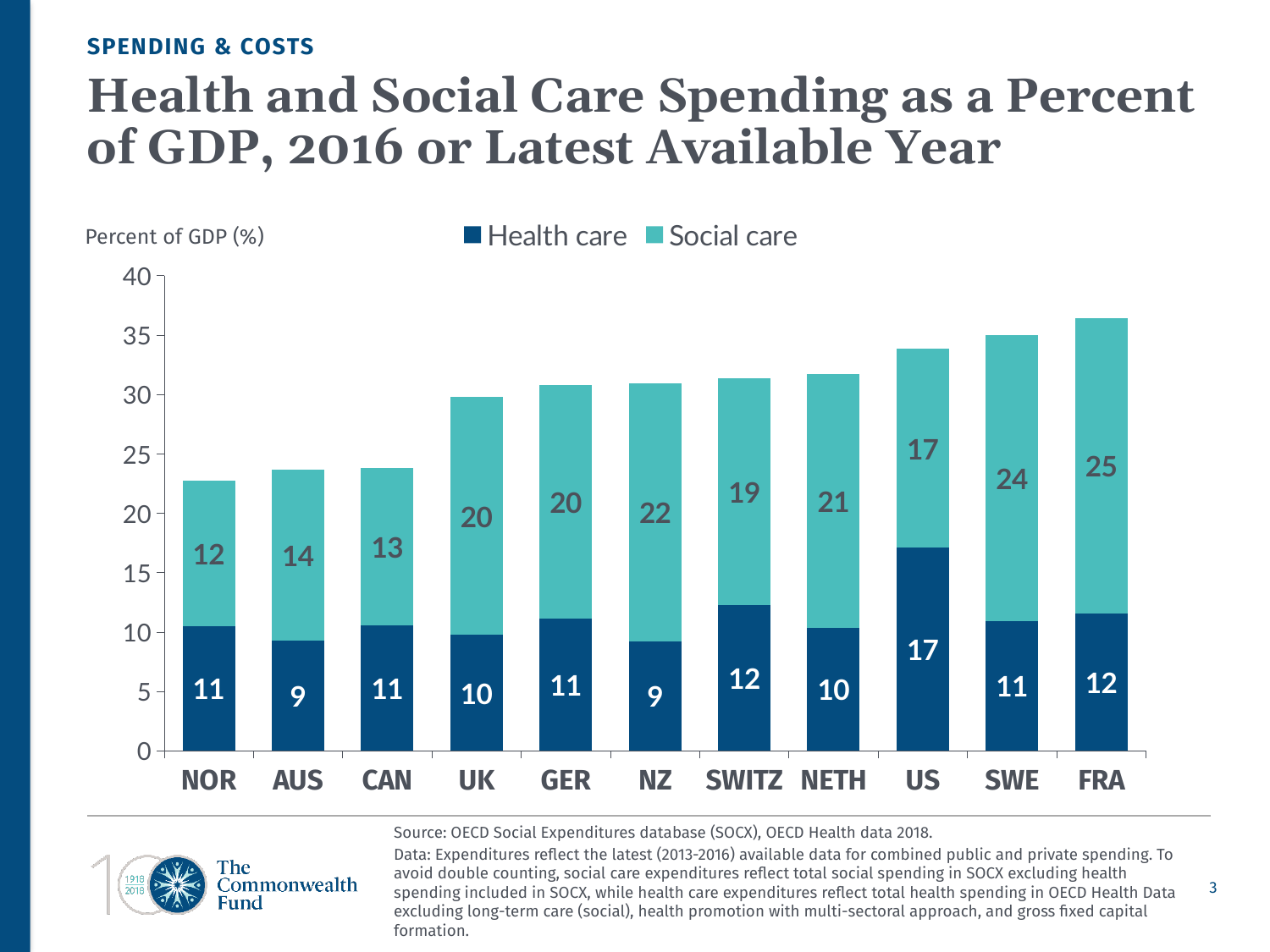

SPENDING & COSTS
# Health and Social Care Spending as a Percent of GDP, 2016 or Latest Available Year

### Chart

| Category | Health care | Social care |
|---|---|---|
| NOR | 10.501 | 12.217000000000002 |
| AUS | 9.252 | 14.444999999999999 |
| CAN | 10.535 | 13.247 |
| UK | 9.762 | 20.0 |
| GER | 11.139 | 19.64 |
| NZ | 9.222 | 21.72 |
| SWITZ | 12.248 | 19.134 |
| NETH | 10.359 | 21.331 |
| US | 17.073 | 16.764000000000003 |
| SWE | 10.935 | 24.019000000000002 |
| FRA | 11.539 | 24.862999999999992 |
Percent of GDP (%)
Source: OECD Social Expenditures database (SOCX), OECD Health data 2018.
Data: Expenditures reflect the latest (2013-2016) available data for combined public and private spending. To avoid double counting, social care expenditures reflect total social spending in SOCX excluding health spending included in SOCX, while health care expenditures reflect total health spending in OECD Health Data excluding long-term care (social), health promotion with multi-sectoral approach, and gross fixed capital formation.